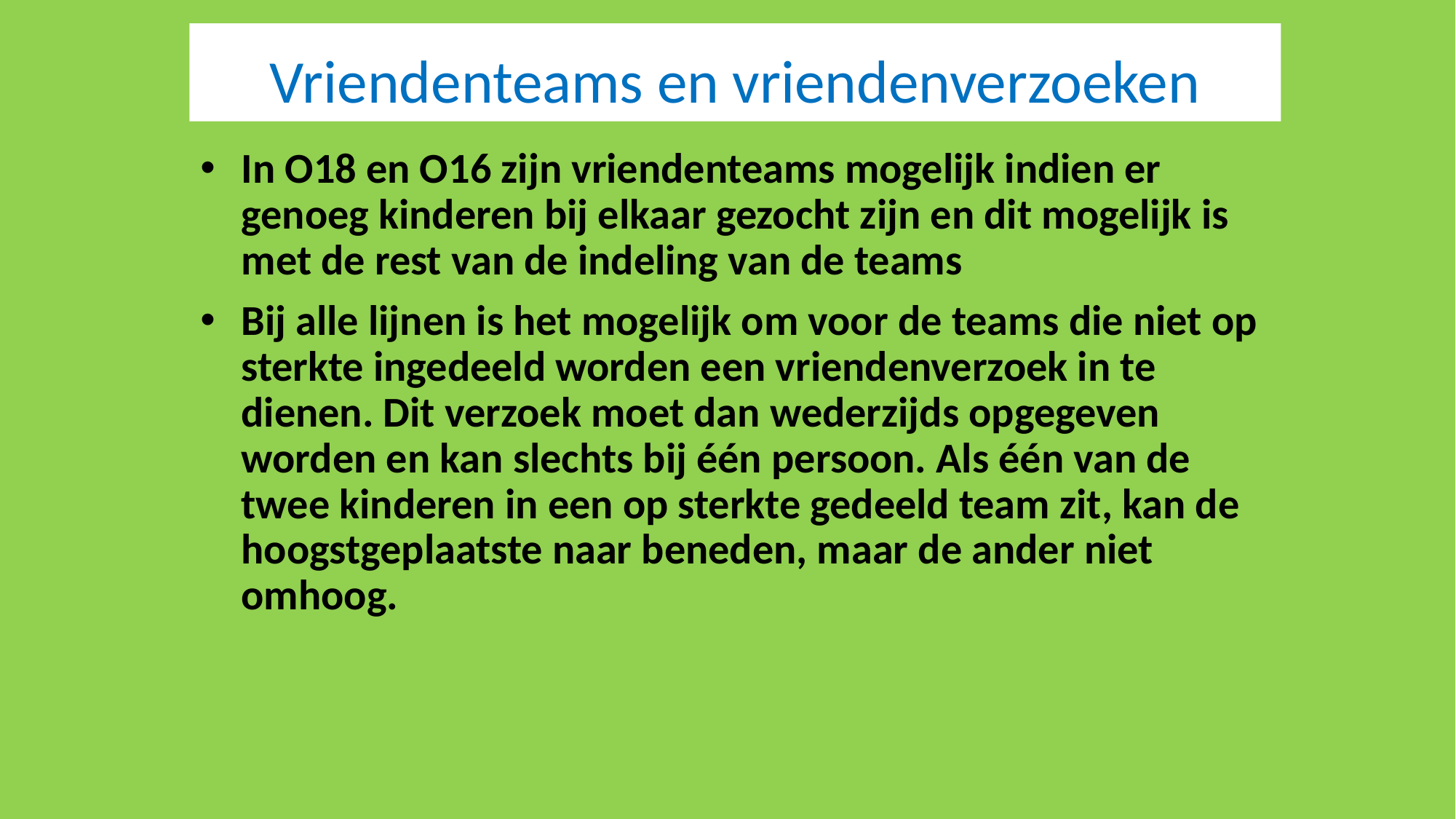

# Vriendenteams en vriendenverzoeken
In O18 en O16 zijn vriendenteams mogelijk indien er genoeg kinderen bij elkaar gezocht zijn en dit mogelijk is met de rest van de indeling van de teams
Bij alle lijnen is het mogelijk om voor de teams die niet op sterkte ingedeeld worden een vriendenverzoek in te dienen. Dit verzoek moet dan wederzijds opgegeven worden en kan slechts bij één persoon. Als één van de twee kinderen in een op sterkte gedeeld team zit, kan de hoogstgeplaatste naar beneden, maar de ander niet omhoog.